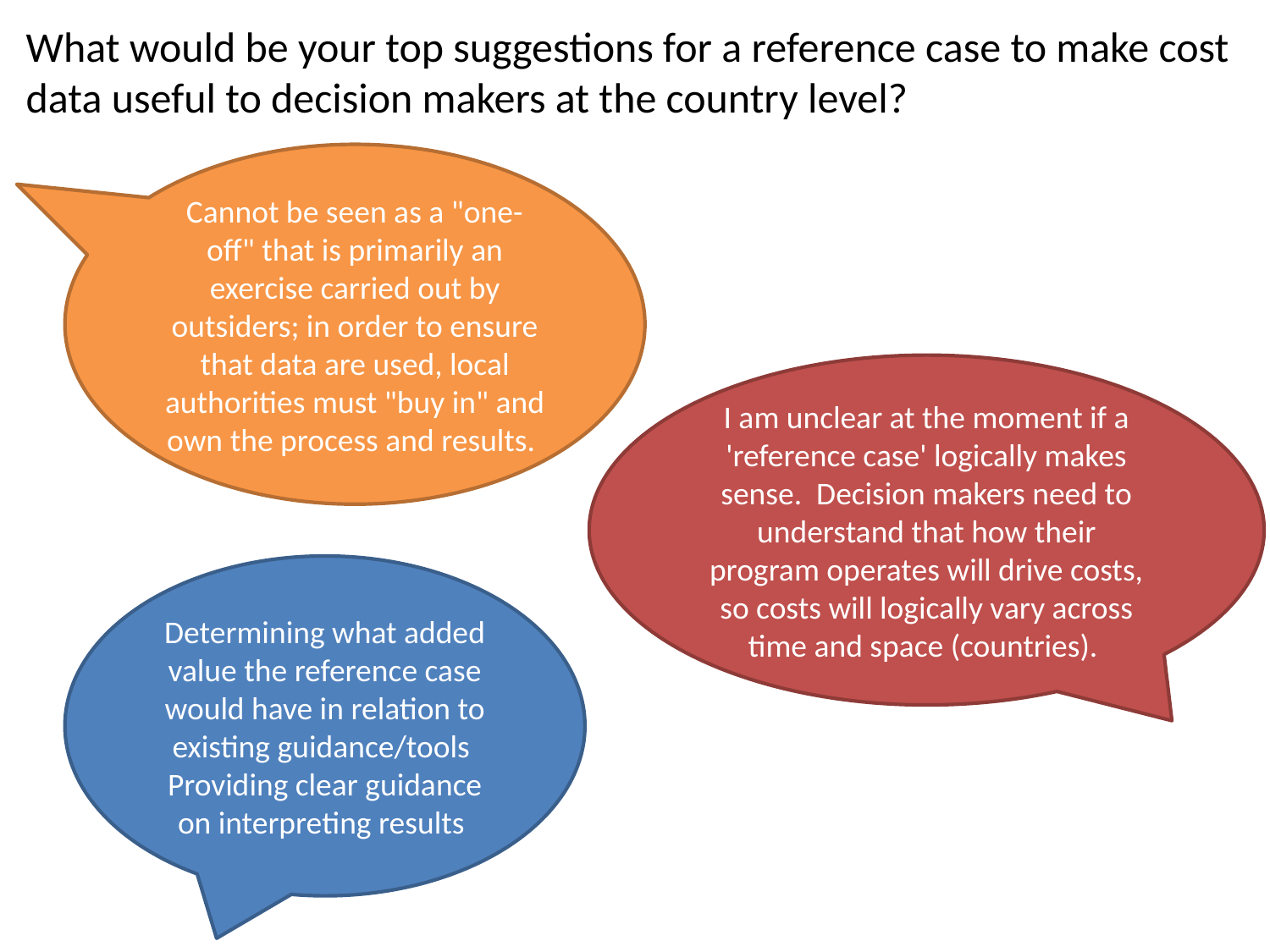

What would be your top suggestions for a reference case to make cost data useful to decision makers at the country level?
Cannot be seen as a "one-off" that is primarily an exercise carried out by outsiders; in order to ensure that data are used, local authorities must "buy in" and own the process and results.
I am unclear at the moment if a 'reference case' logically makes sense.  Decision makers need to understand that how their program operates will drive costs, so costs will logically vary across time and space (countries).
Determining what added value the reference case would have in relation to existing guidance/tools  Providing clear guidance on interpreting results